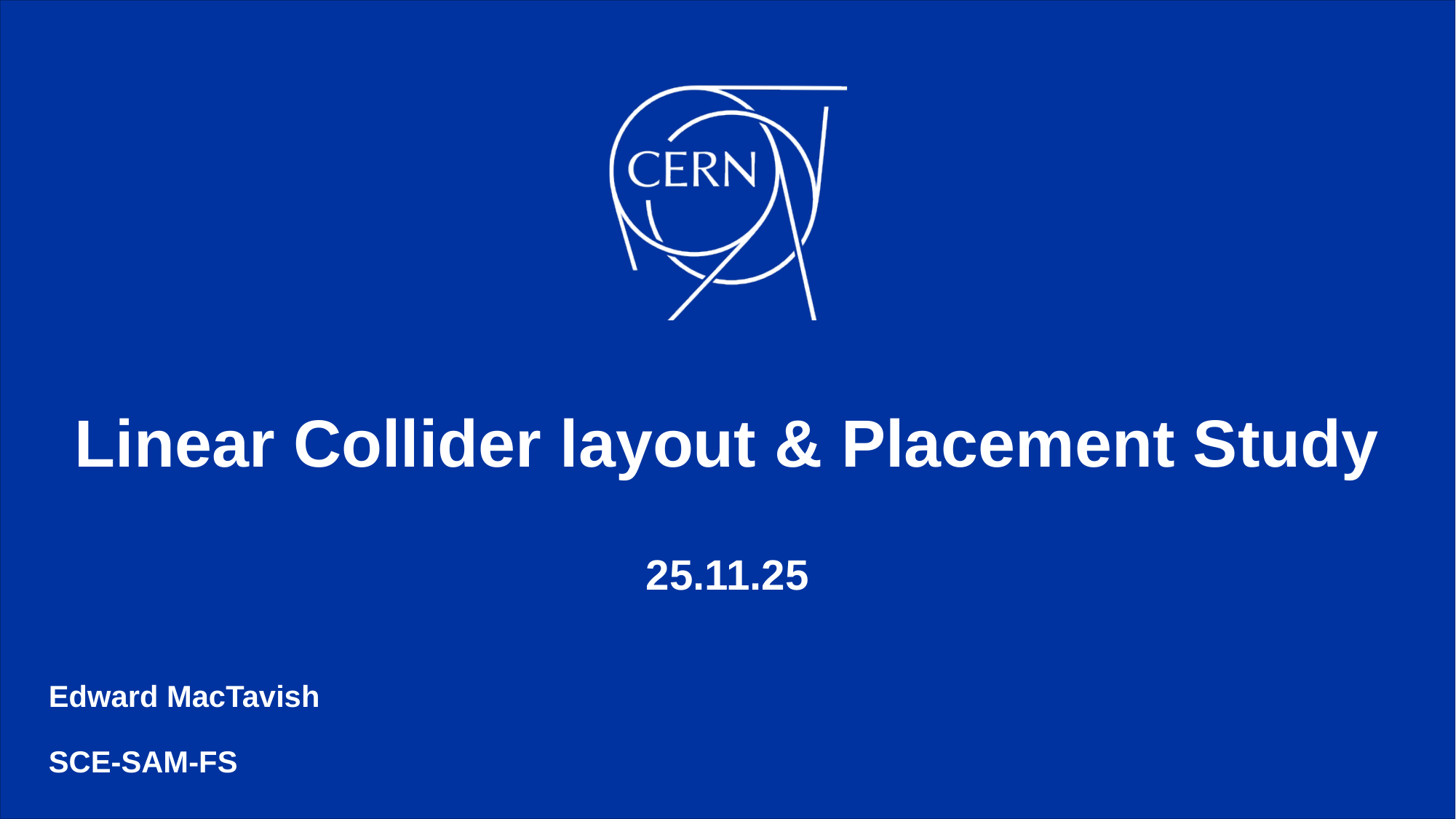

# Linear Collider layout & Placement Study 25.11.25
Edward MacTavish
SCE-SAM-FS